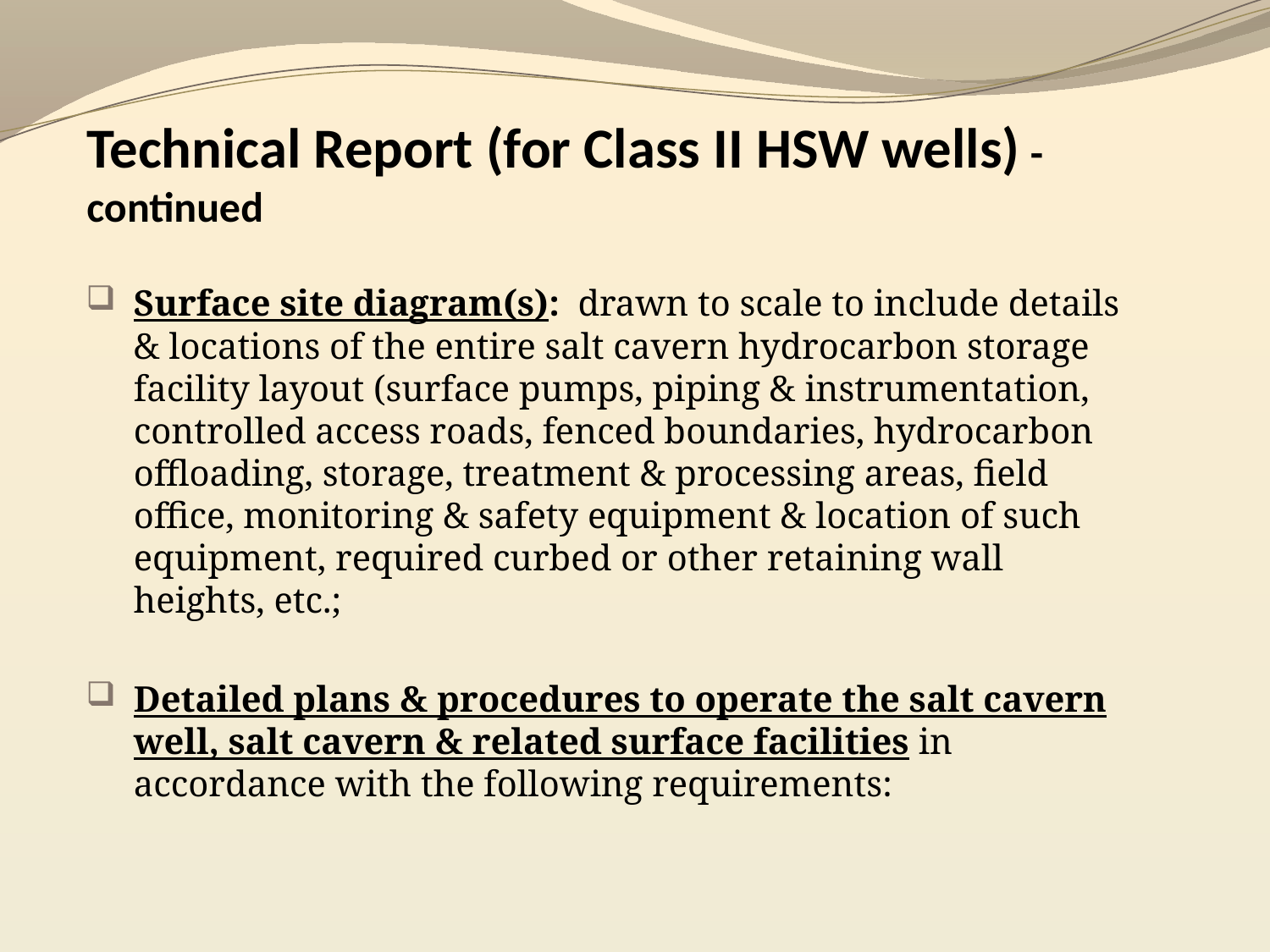

Technical Report (for Class II HSW wells) - continued
Surface site diagram(s):  drawn to scale to include details & locations of the entire salt cavern hydrocarbon storage facility layout (surface pumps, piping & instrumentation, controlled access roads, fenced boundaries, hydrocarbon offloading, storage, treatment & processing areas, field office, monitoring & safety equipment & location of such equipment, required curbed or other retaining wall heights, etc.;

Detailed plans & procedures to operate the salt cavern well, salt cavern & related surface facilities in accordance with the following requirements: